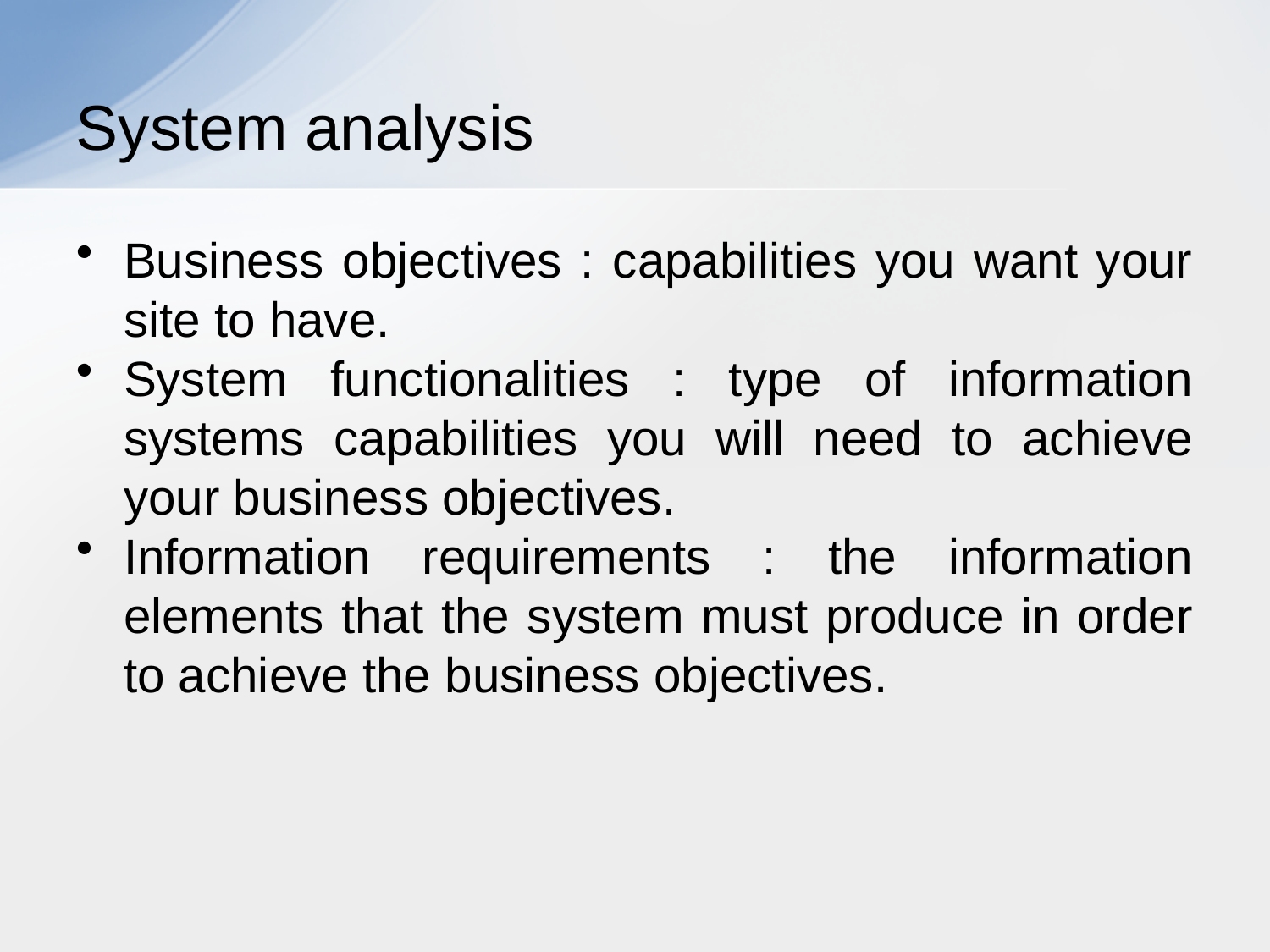

# System analysis
Business objectives : capabilities you want your site to have.
System functionalities : type of information systems capabilities you will need to achieve your business objectives.
Information requirements : the information elements that the system must produce in order to achieve the business objectives.